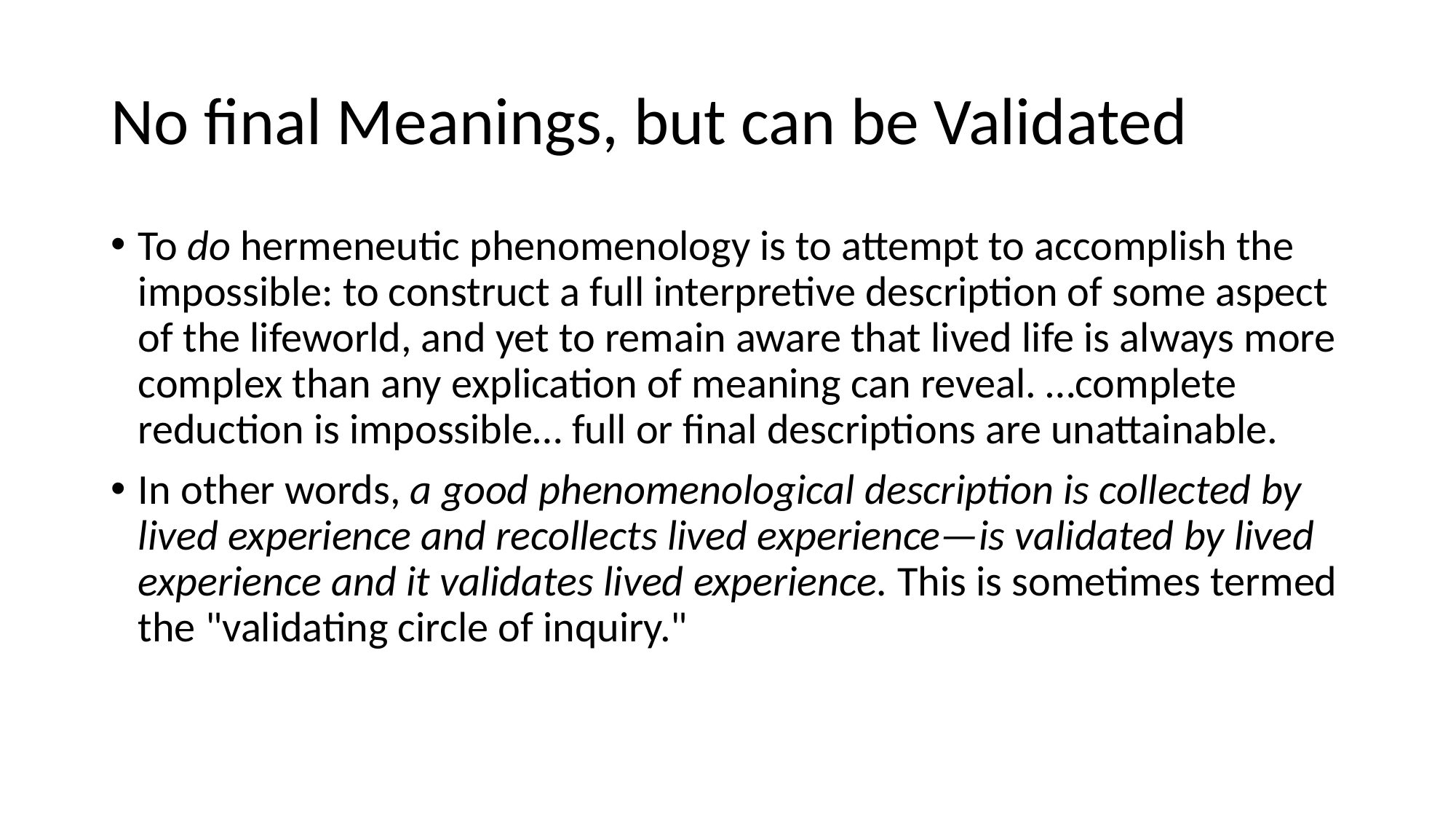

# No final Meanings, but can be Validated
To do hermeneutic phenomenology is to attempt to accomplish the impossible: to construct a full interpretive description of some aspect of the lifeworld, and yet to remain aware that lived life is always more complex than any explication of meaning can reveal. …complete reduction is impossible… full or final descriptions are unattainable.
In other words, a good phenomenological description is collected by lived experience and recollects lived experience—is validated by lived experience and it validates lived experience. This is sometimes termed the "validating circle of inquiry."